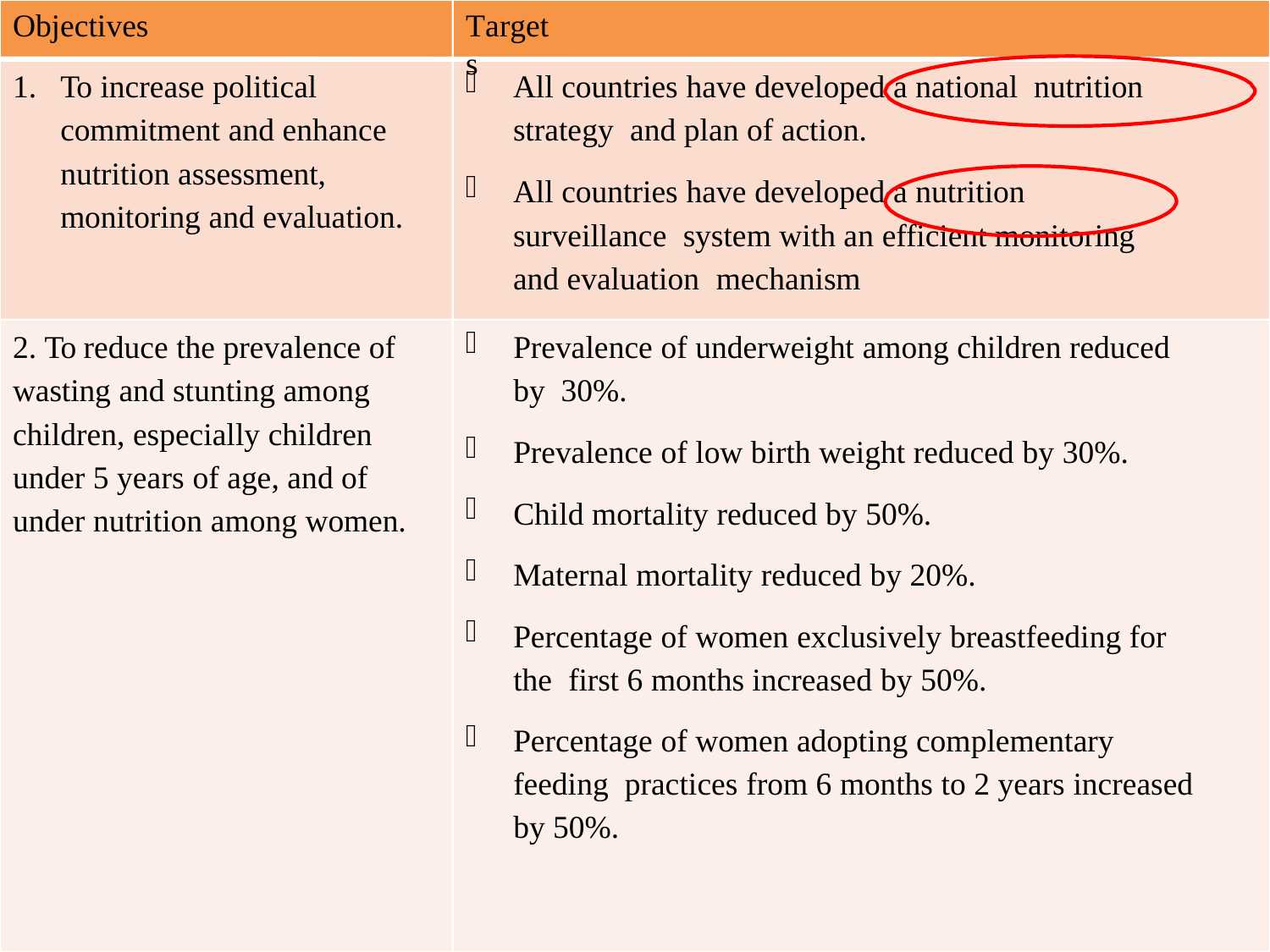

Objectives
Targets

1.	To increase political  commitment and enhance  nutrition assessment,  monitoring and evaluation.
All countries have developed a national nutrition strategy  and plan of action.
All countries have developed a nutrition surveillance  system with an efficient monitoring and evaluation  mechanism
2. To reduce the prevalence of  wasting and stunting among  children, especially children  under 5 years of age, and of  under nutrition among women.
Prevalence of underweight among children reduced by  30%.
Prevalence of low birth weight reduced by 30%.
Child mortality reduced by 50%.
Maternal mortality reduced by 20%.
Percentage of women exclusively breastfeeding for the  first 6 months increased by 50%.
Percentage of women adopting complementary feeding  practices from 6 months to 2 years increased by 50%.